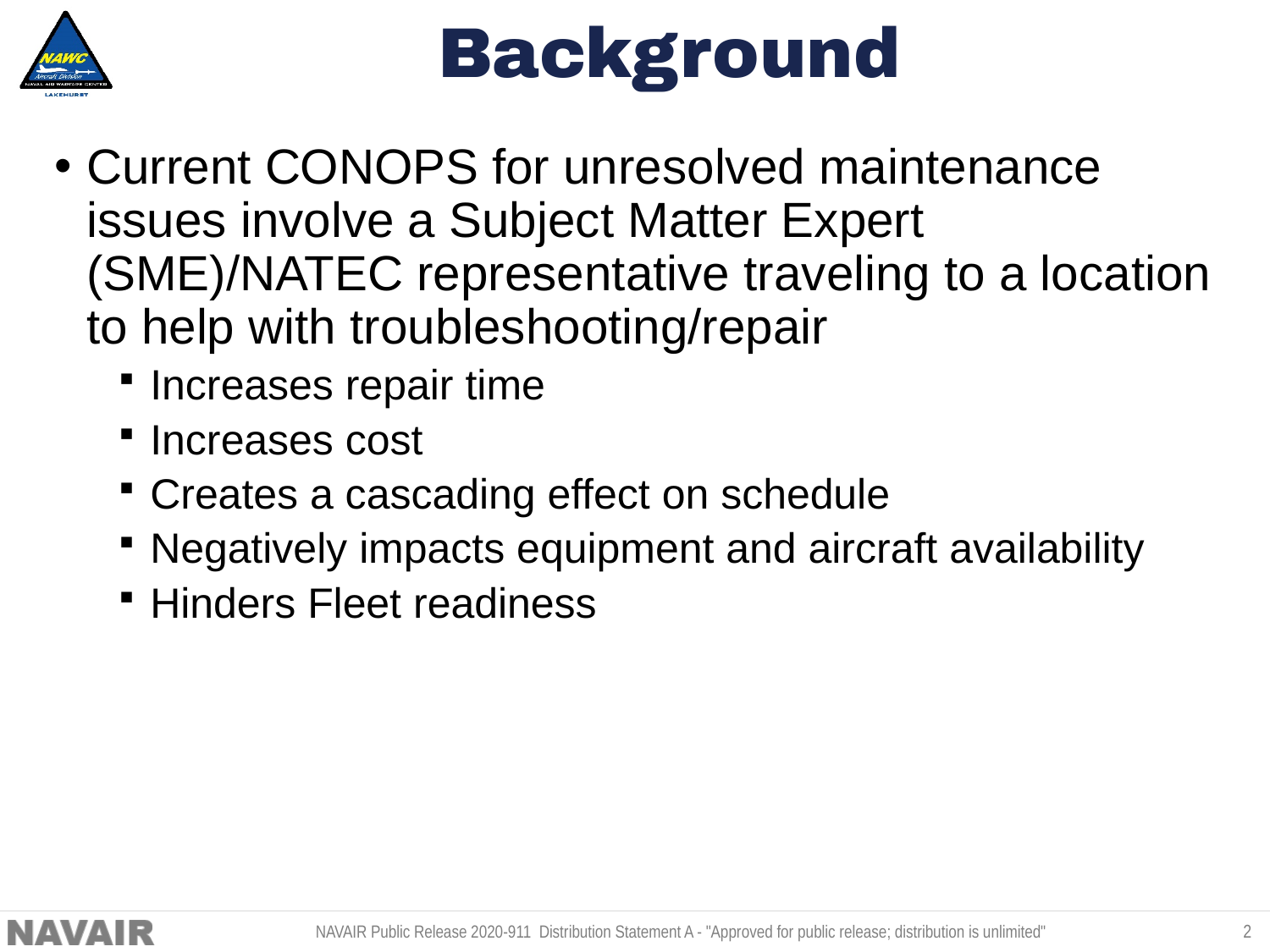

# Background
Current CONOPS for unresolved maintenance issues involve a Subject Matter Expert (SME)/NATEC representative traveling to a location to help with troubleshooting/repair
Increases repair time
Increases cost
Creates a cascading effect on schedule
Negatively impacts equipment and aircraft availability
Hinders Fleet readiness